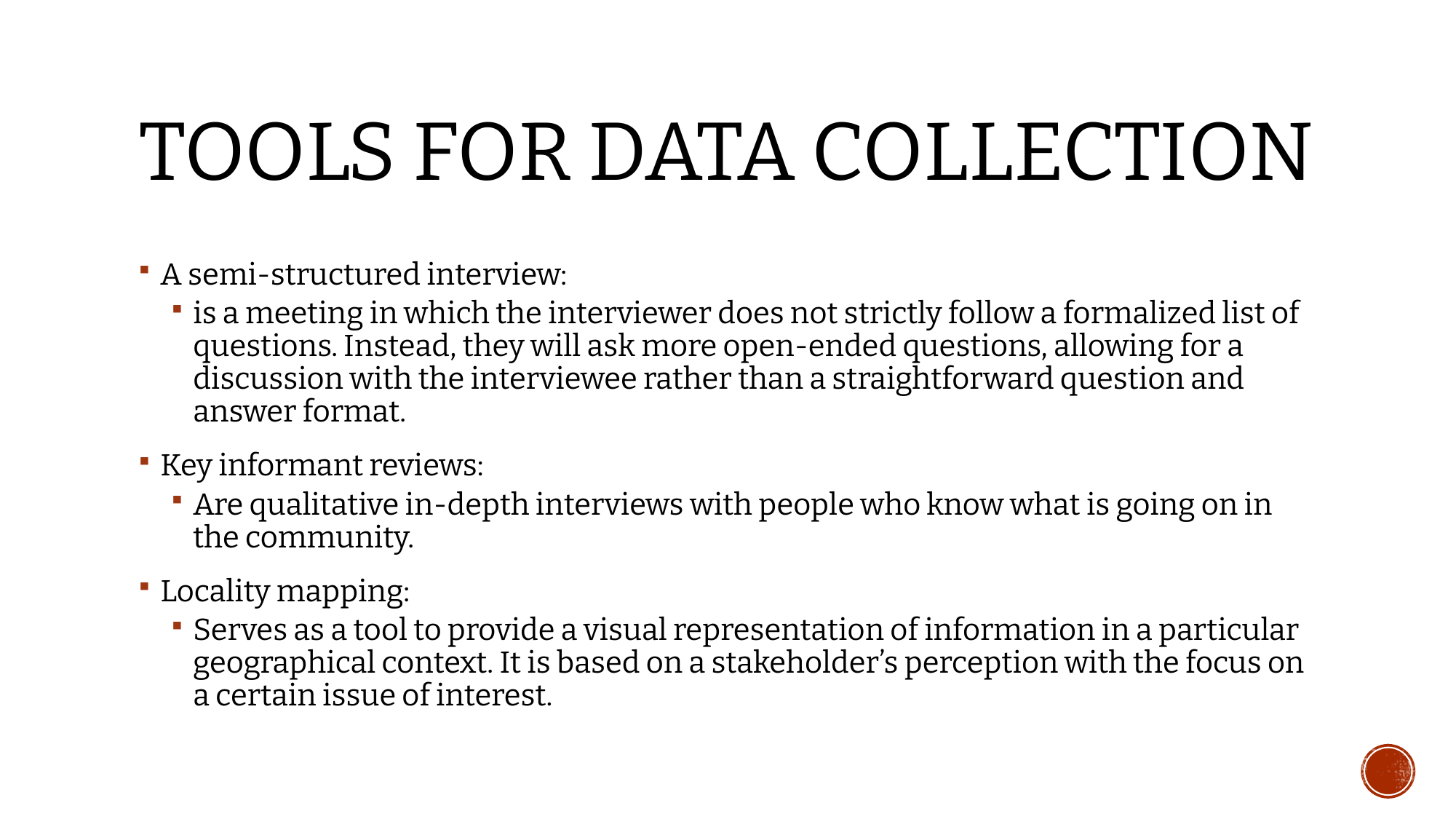

# Tools for Data Collection
A semi-structured interview:
is a meeting in which the interviewer does not strictly follow a formalized list of questions. Instead, they will ask more open-ended questions, allowing for a discussion with the interviewee rather than a straightforward question and answer format.
Key informant reviews:
Are qualitative in-depth interviews with people who know what is going on in the community.
Locality mapping:
Serves as a tool to provide a visual representation of information in a particular geographical context. It is based on a stakeholder’s perception with the focus on a certain issue of interest.